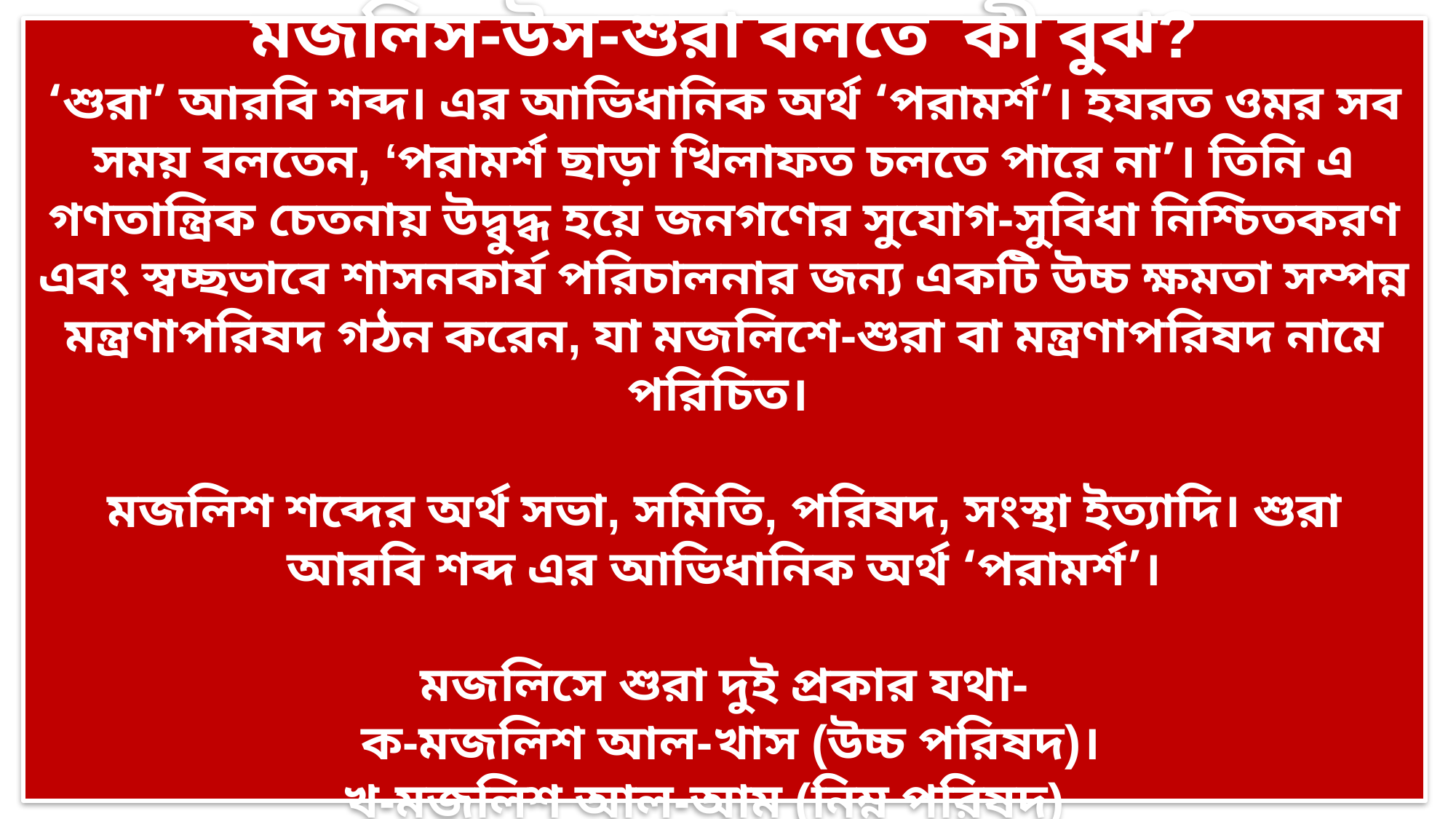

মজলিস-উস-শুরা বলতে  কী বুঝ?
‘শুরা’ আরবি শব্দ। এর আভিধানিক অর্থ ‘পরামর্শ’। হযরত ওমর সব সময় বলতেন, ‘পরামর্শ ছাড়া খিলাফত চলতে পারে না’। তিনি এ গণতান্ত্রিক চেতনায় উদ্বুদ্ধ হয়ে জনগণের সুযোগ-সুবিধা নিশ্চিতকরণ এবং স্বচ্ছভাবে শাসনকার্য পরিচালনার জন্য একটি উচ্চ ক্ষমতা সম্পন্ন মন্ত্রণাপরিষদ গঠন করেন, যা মজলিশে-শুরা বা মন্ত্রণাপরিষদ নামে পরিচিত।

মজলিশ শব্দের অর্থ সভা, সমিতি, পরিষদ, সংস্থা ইত্যাদি। শুরা আরবি শব্দ এর আভিধানিক অর্থ ‘পরামর্শ’।

মজলিসে শুরা দুই প্রকার যথা-
 ক-মজলিশ আল-খাস (উচ্চ পরিষদ)।
 খ-মজলিশ আল-আম (নিম্ন পরিষদ)